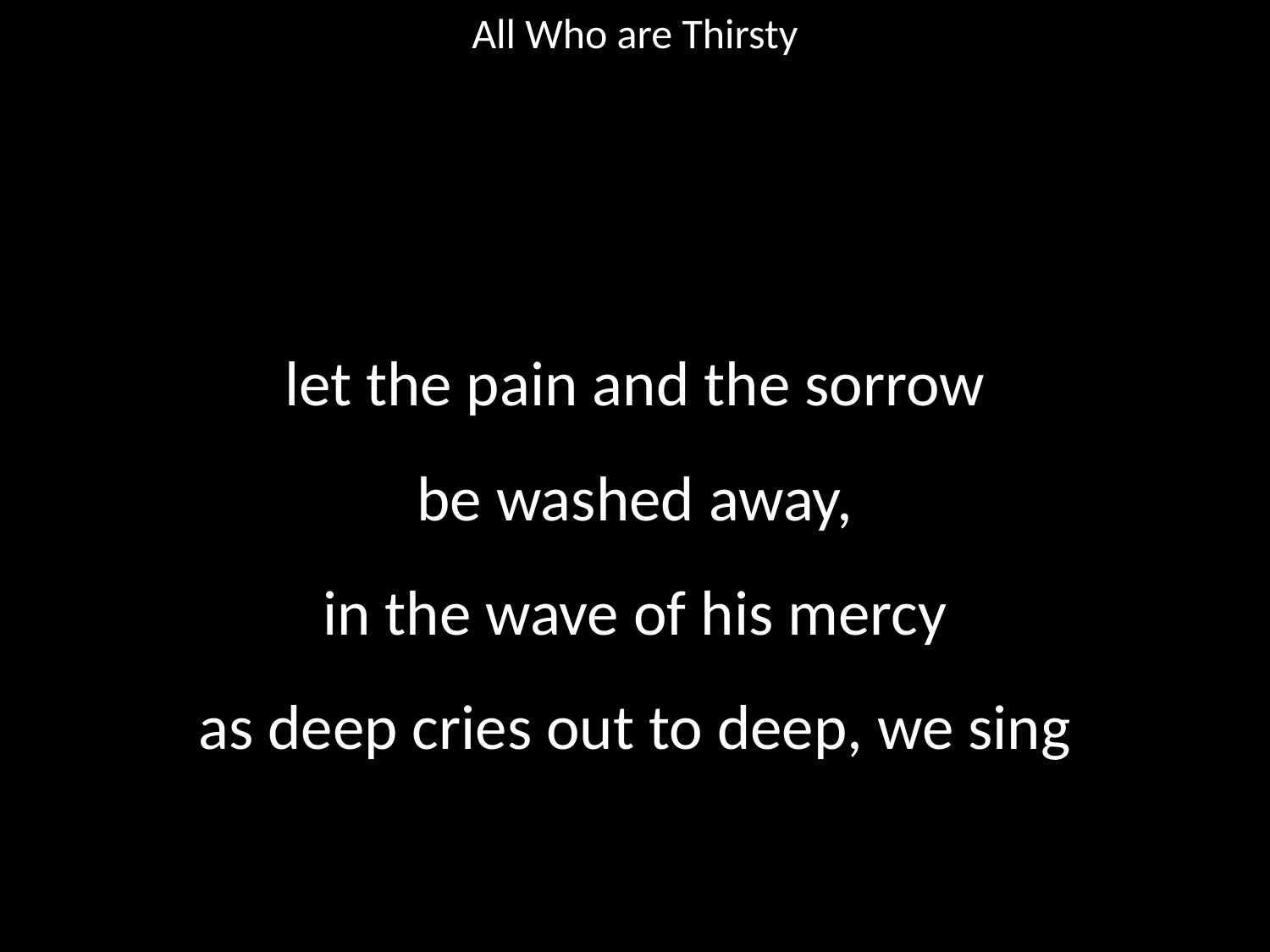

All Who are Thirsty
#
let the pain and the sorrow
be washed away,
in the wave of his mercy
as deep cries out to deep, we sing